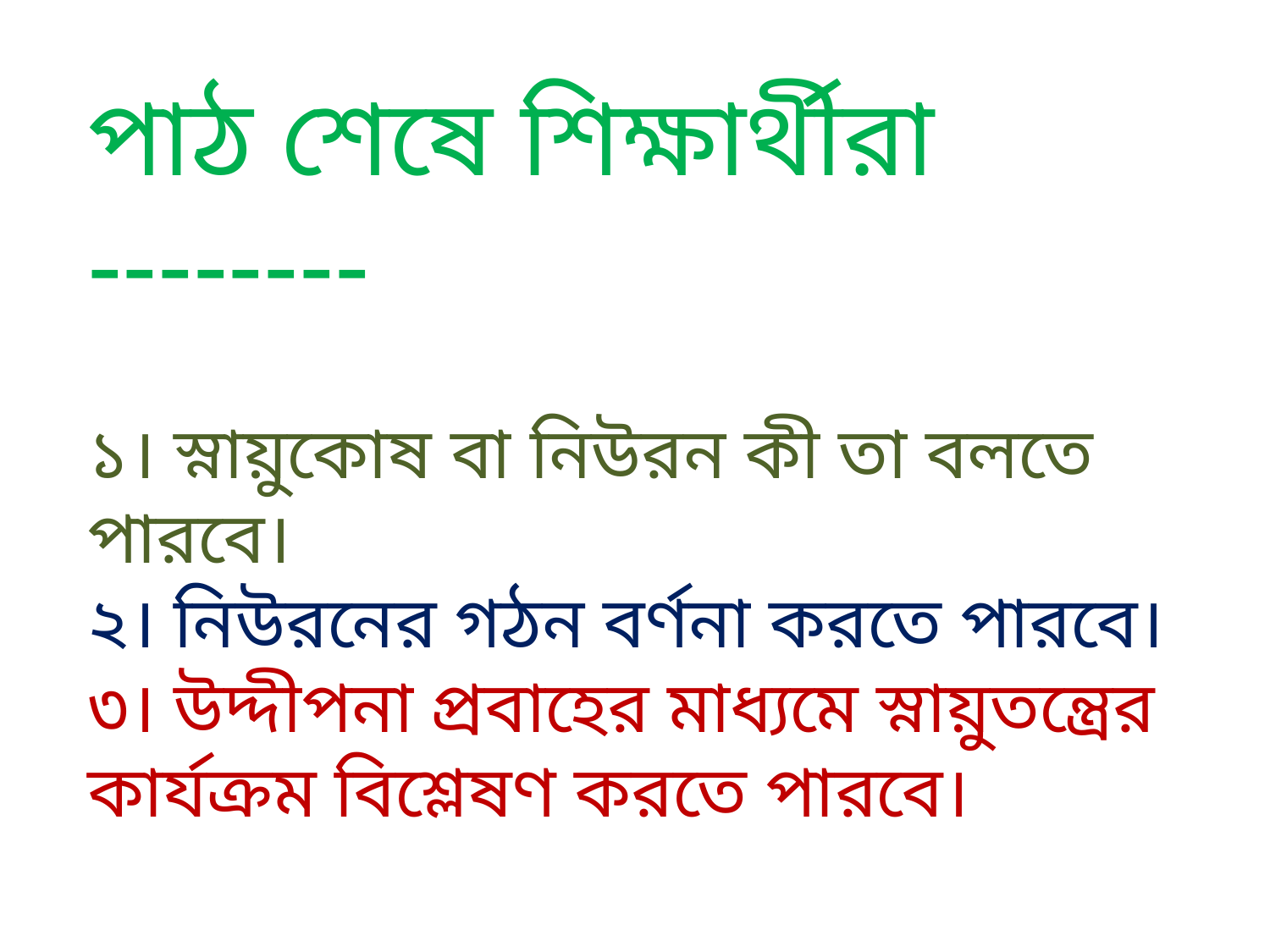

পাঠ শেষে শিক্ষার্থীরা --------

১। স্নায়ুকোষ বা নিউরন কী তা বলতে পারবে।
২। নিউরনের গঠন বর্ণনা করতে পারবে।
৩। উদ্দীপনা প্রবাহের মাধ্যমে স্নায়ুতন্ত্রের কার্যক্রম বিশ্লেষণ করতে পারবে।